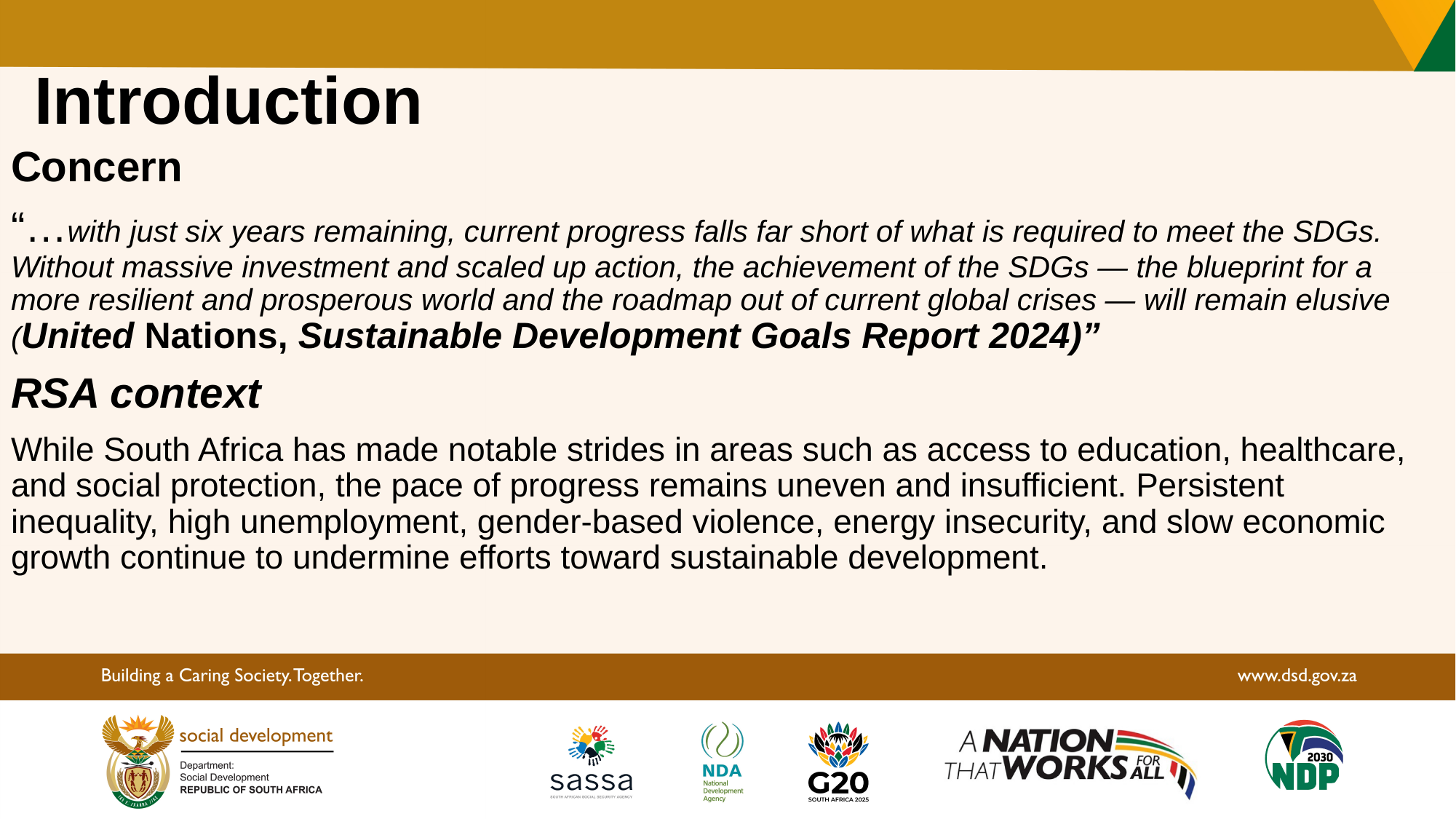

# Introduction
Concern
“…with just six years remaining, current progress falls far short of what is required to meet the SDGs. Without massive investment and scaled up action, the achievement of the SDGs — the blueprint for a more resilient and prosperous world and the roadmap out of current global crises — will remain elusive (United Nations, Sustainable Development Goals Report 2024)”
RSA context
While South Africa has made notable strides in areas such as access to education, healthcare, and social protection, the pace of progress remains uneven and insufficient. Persistent inequality, high unemployment, gender-based violence, energy insecurity, and slow economic growth continue to undermine efforts toward sustainable development.